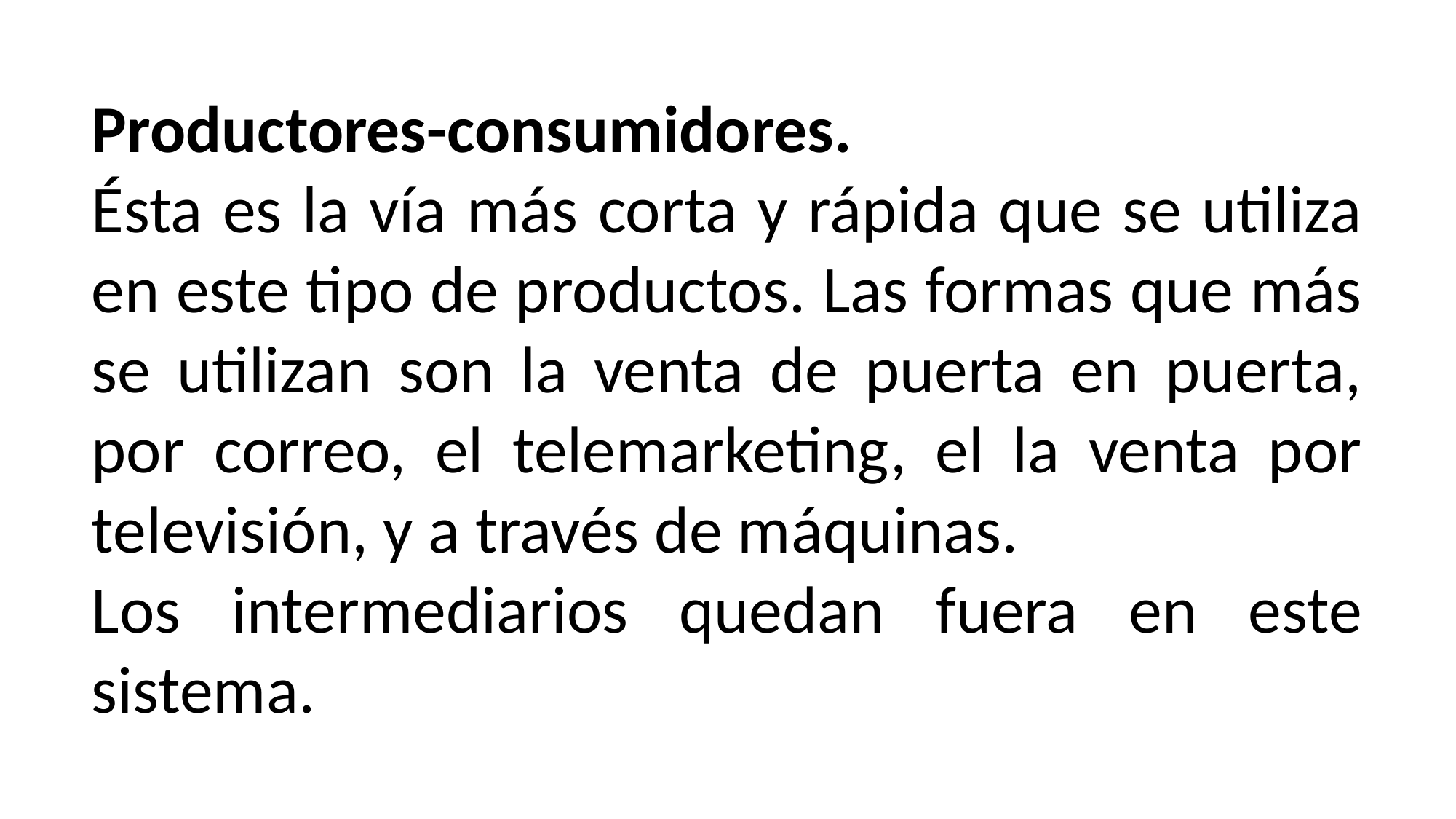

Productores-consumidores.
Ésta es la vía más corta y rápida que se utiliza en este tipo de productos. Las formas que más se utilizan son la venta de puerta en puerta, por correo, el telemarketing, el la venta por televisión, y a través de máquinas.
Los intermediarios quedan fuera en este sistema.